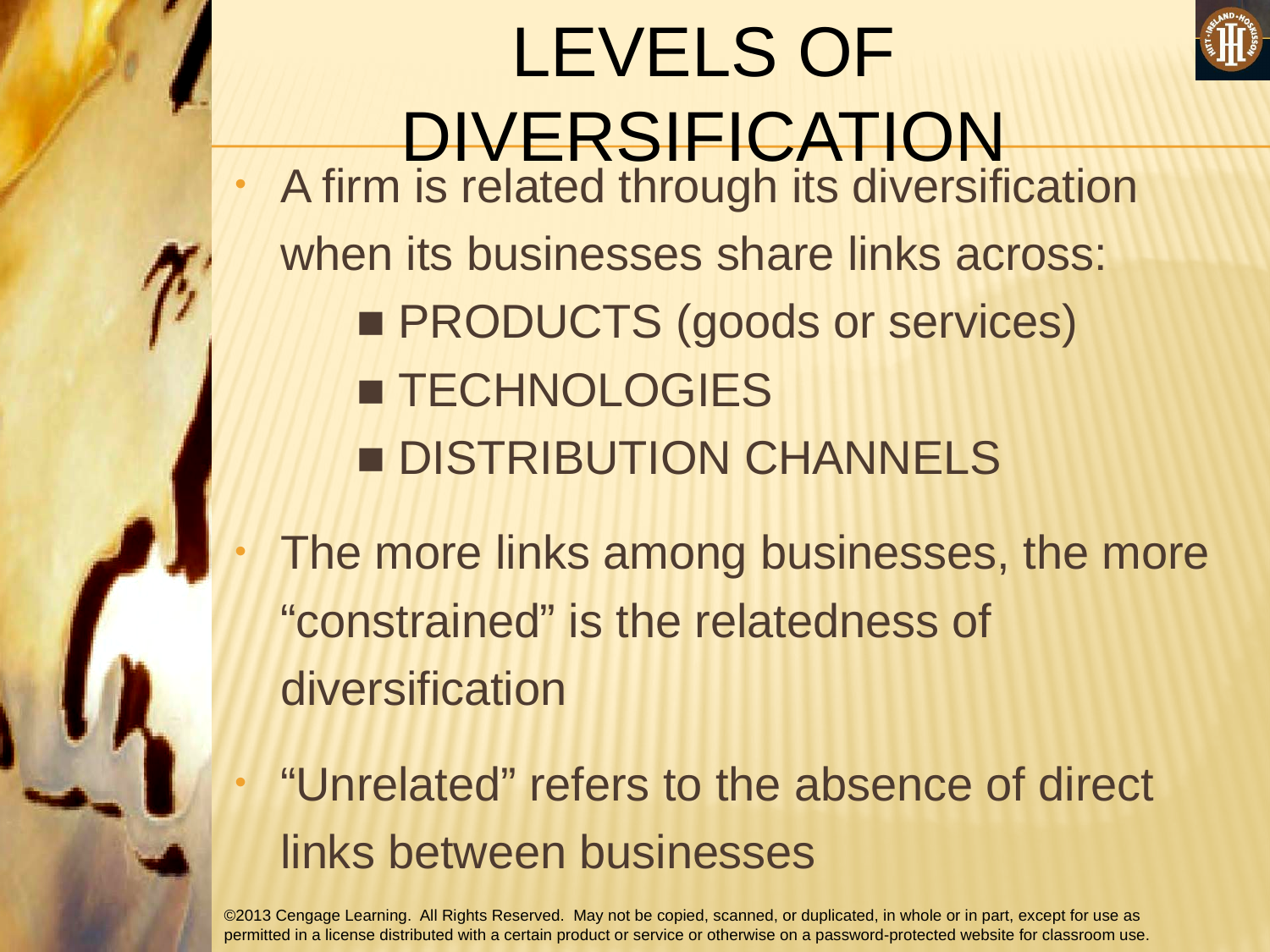

LEVELS OF DIVERSIFICATION

A firm is related through its diversification when its businesses share links across:
■ PRODUCTS (goods or services)
■ TECHNOLOGIES
■ DISTRIBUTION CHANNELS

The more links among businesses, the more “constrained” is the relatedness of diversification

“Unrelated” refers to the absence of direct links between businesses